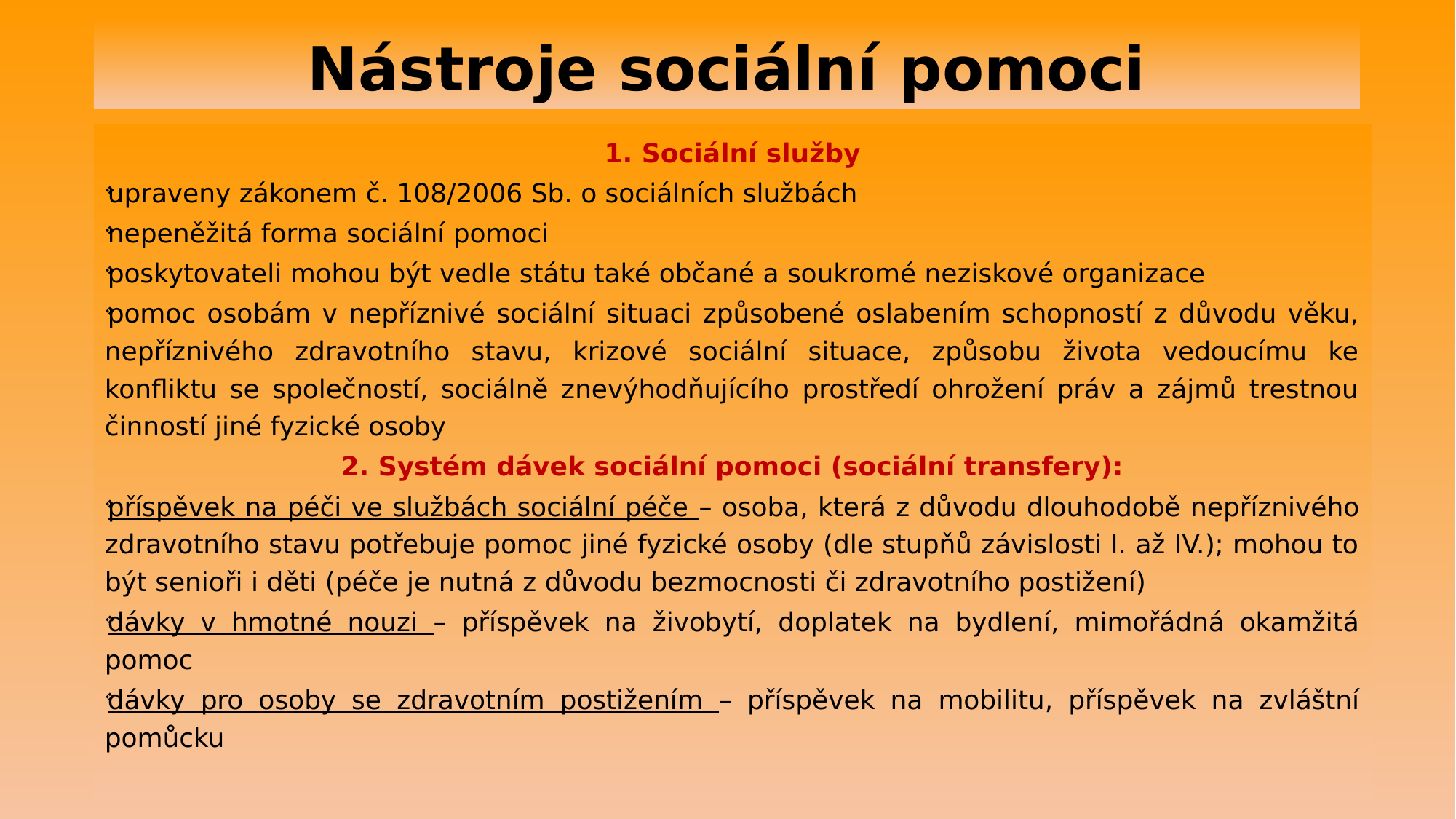

# Nástroje sociální pomoci
1. Sociální služby
upraveny zákonem č. 108/2006 Sb. o sociálních službách
nepeněžitá forma sociální pomoci
poskytovateli mohou být vedle státu také občané a soukromé neziskové organizace
pomoc osobám v nepříznivé sociální situaci způsobené oslabením schopností z důvodu věku, nepříznivého zdravotního stavu, krizové sociální situace, způsobu života vedoucímu ke konfliktu se společností, sociálně znevýhodňujícího prostředí ohrožení práv a zájmů trestnou činností jiné fyzické osoby
2. Systém dávek sociální pomoci (sociální transfery):
příspěvek na péči ve službách sociální péče – osoba, která z důvodu dlouhodobě nepříznivého zdravotního stavu potřebuje pomoc jiné fyzické osoby (dle stupňů závislosti I. až IV.); mohou to být senioři i děti (péče je nutná z důvodu bezmocnosti či zdravotního postižení)
dávky v hmotné nouzi – příspěvek na živobytí, doplatek na bydlení, mimořádná okamžitá pomoc
dávky pro osoby se zdravotním postižením – příspěvek na mobilitu, příspěvek na zvláštní pomůcku